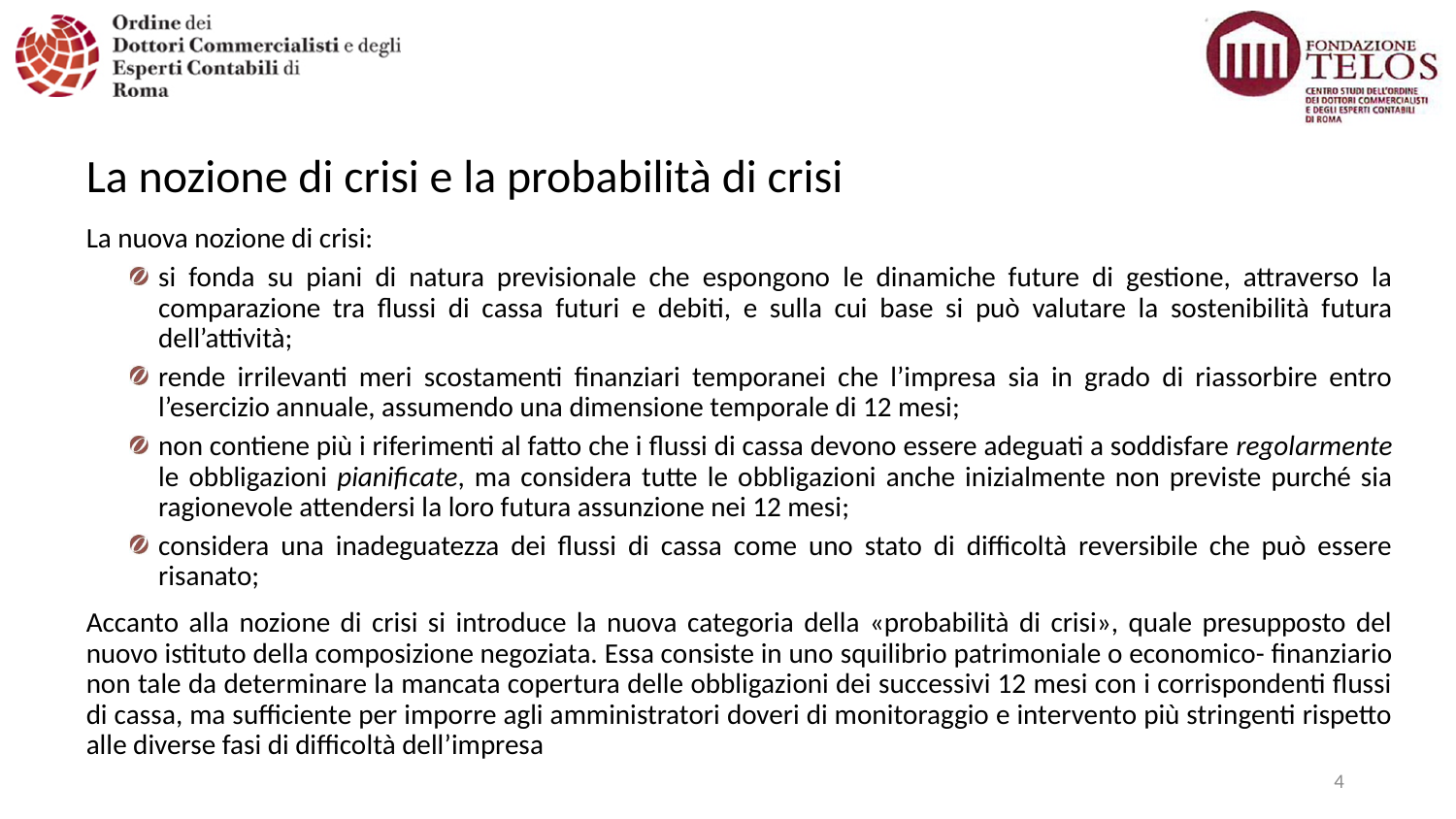

# La nozione di crisi e la probabilità di crisi
La nuova nozione di crisi:
si fonda su piani di natura previsionale che espongono le dinamiche future di gestione, attraverso la comparazione tra flussi di cassa futuri e debiti, e sulla cui base si può valutare la sostenibilità futura dell’attività;
rende irrilevanti meri scostamenti finanziari temporanei che l’impresa sia in grado di riassorbire entro l’esercizio annuale, assumendo una dimensione temporale di 12 mesi;
non contiene più i riferimenti al fatto che i flussi di cassa devono essere adeguati a soddisfare regolarmente le obbligazioni pianificate, ma considera tutte le obbligazioni anche inizialmente non previste purché sia ragionevole attendersi la loro futura assunzione nei 12 mesi;
considera una inadeguatezza dei flussi di cassa come uno stato di difficoltà reversibile che può essere risanato;
Accanto alla nozione di crisi si introduce la nuova categoria della «probabilità di crisi», quale presupposto del nuovo istituto della composizione negoziata. Essa consiste in uno squilibrio patrimoniale o economico- finanziario non tale da determinare la mancata copertura delle obbligazioni dei successivi 12 mesi con i corrispondenti flussi di cassa, ma sufficiente per imporre agli amministratori doveri di monitoraggio e intervento più stringenti rispetto alle diverse fasi di difficoltà dell’impresa

4